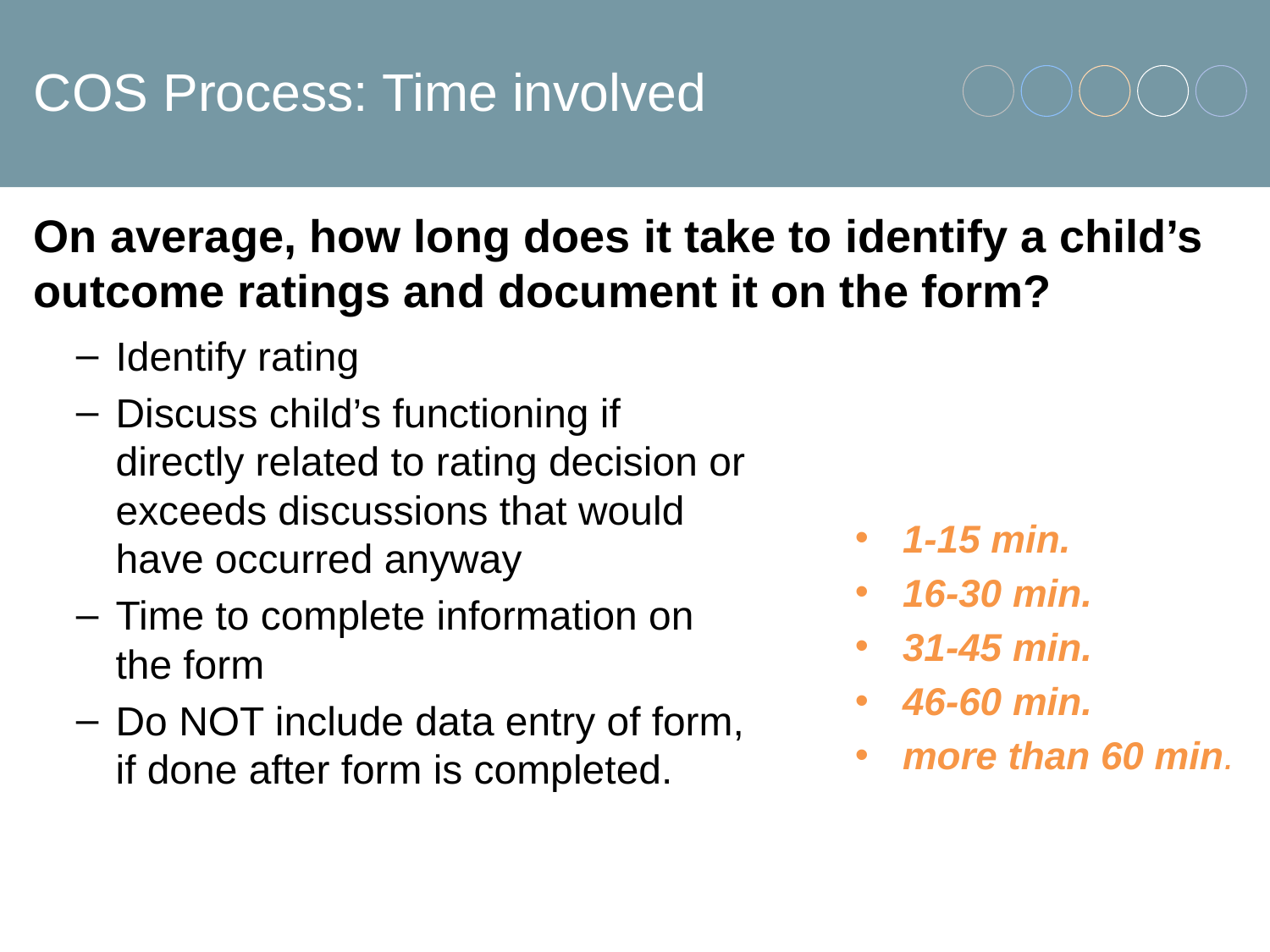

# COS Process: Time involved
On average, how long does it take to identify a child’s outcome ratings and document it on the form?
Identify rating
Discuss child’s functioning if directly related to rating decision or exceeds discussions that would have occurred anyway
Time to complete information on the form
Do NOT include data entry of form, if done after form is completed.

1-15 min.
16-30 min.
31-45 min.
46-60 min.
more than 60 min.